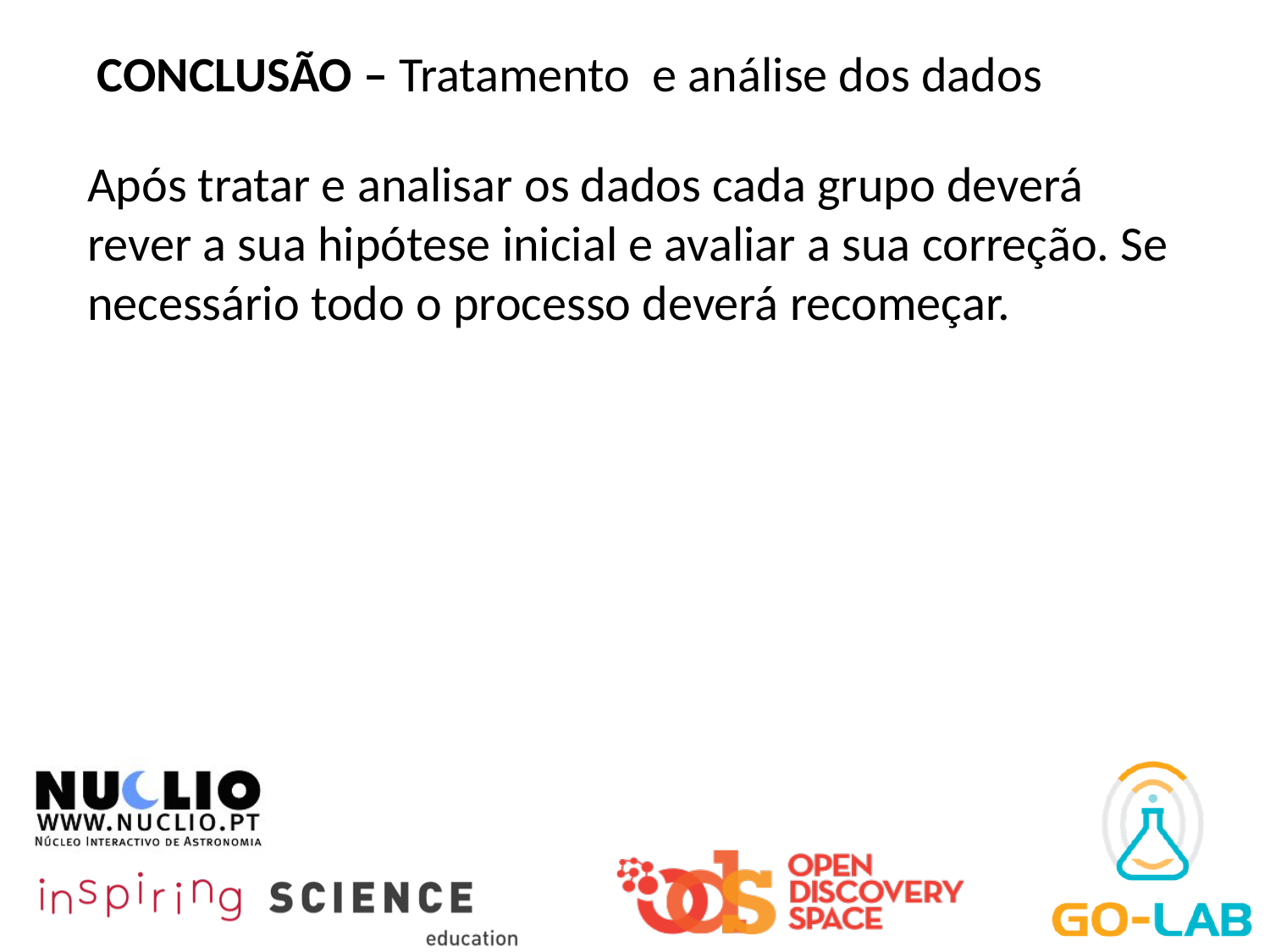

CONCLUSÃO – Tratamento  e análise dos dados
Após tratar e analisar os dados cada grupo deverá rever a sua hipótese inicial e avaliar a sua correção. Se necessário todo o processo deverá recomeçar.